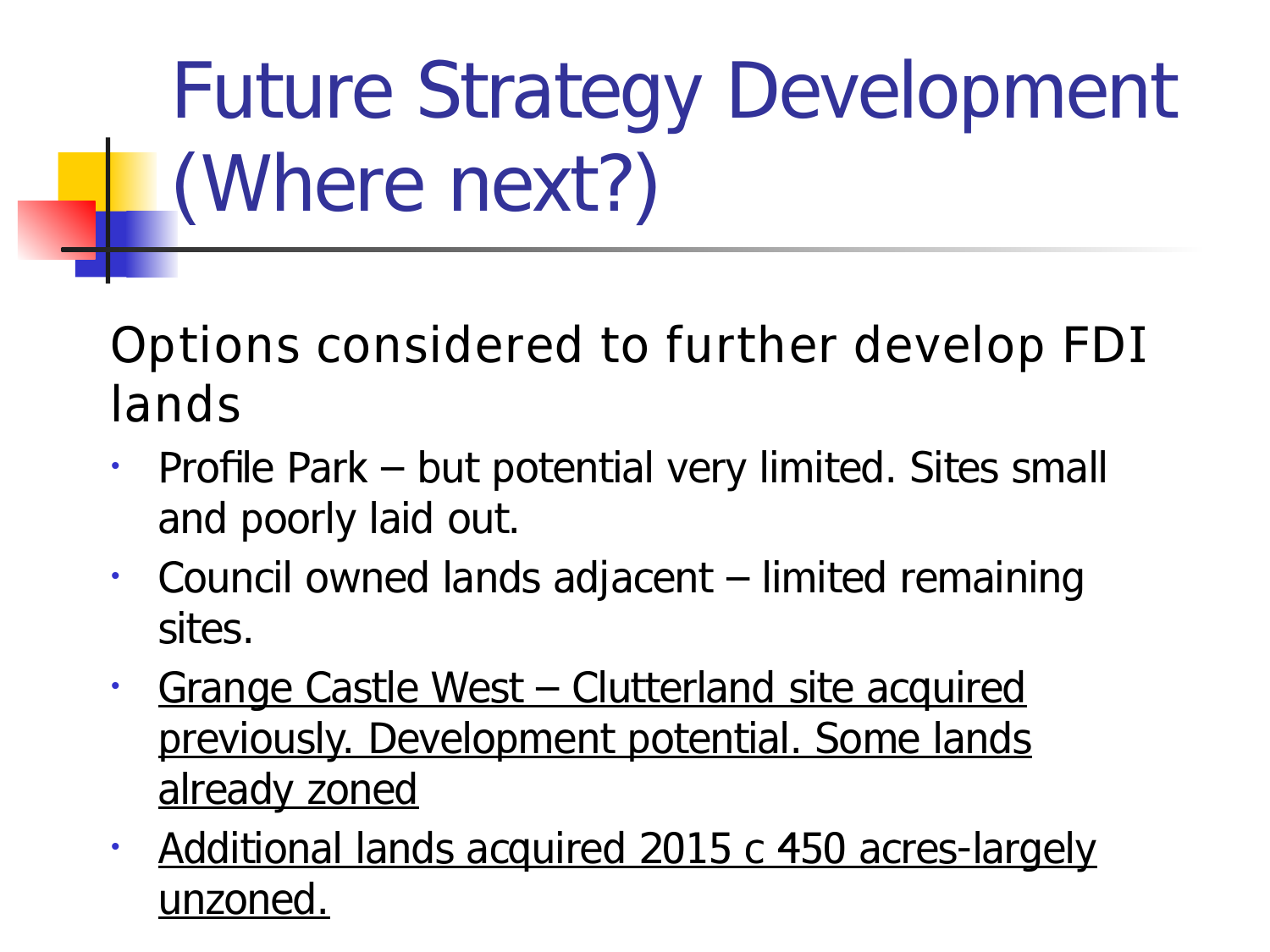

# Future Strategy Development (Where next?)
Options considered to further develop FDI lands
Profile Park – but potential very limited. Sites small and poorly laid out.
Council owned lands adjacent – limited remaining sites.
Grange Castle West – Clutterland site acquired previously. Development potential. Some lands already zoned
Additional lands acquired 2015 c 450 acres-largely unzoned.